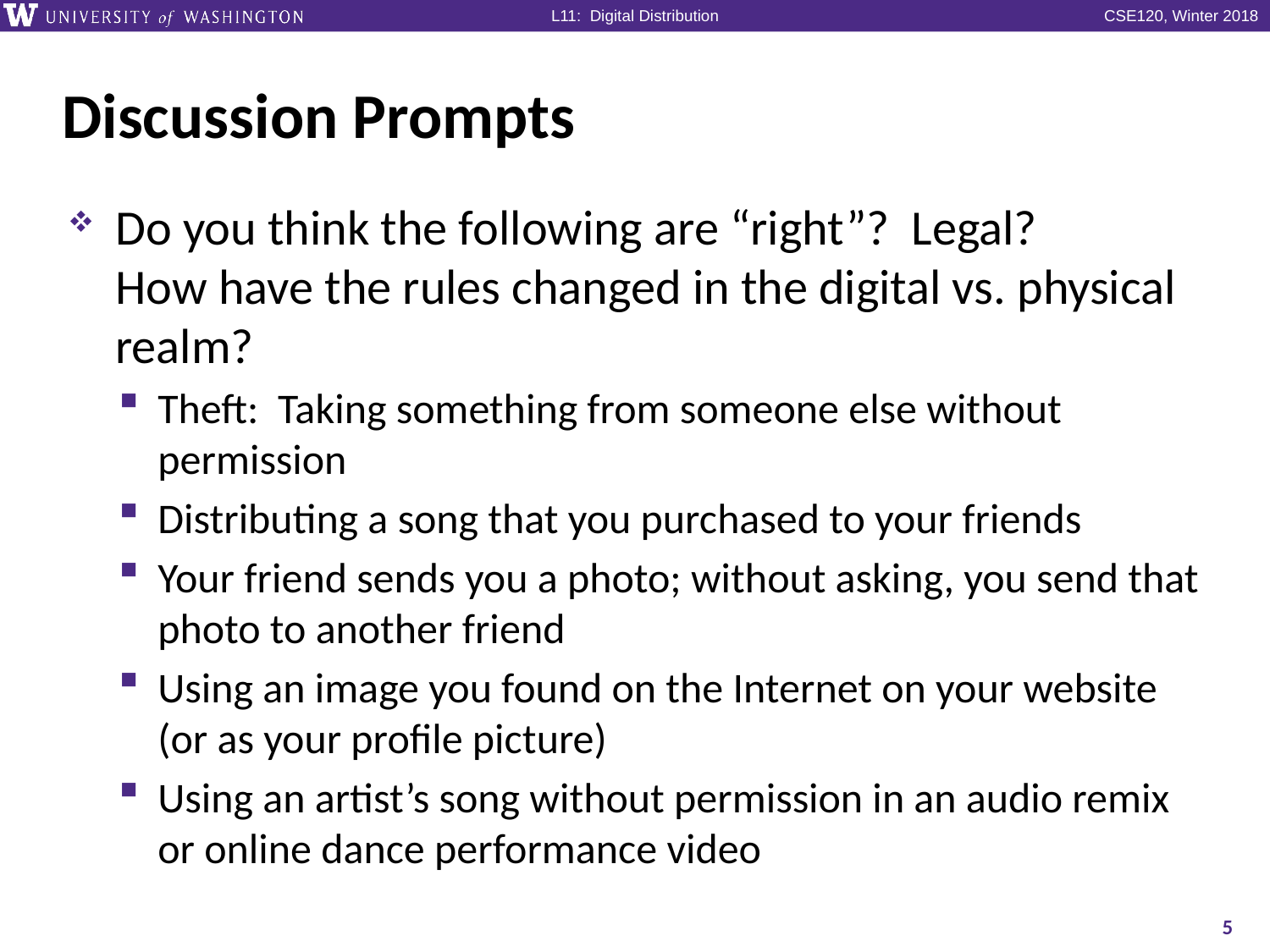

# Discussion Prompts
Do you think the following are “right”?  Legal?
How have the rules changed in the digital vs. physical realm?
Theft:  Taking something from someone else without permission
Distributing a song that you purchased to your friends
Your friend sends you a photo; without asking, you send that photo to another friend
Using an image you found on the Internet on your website (or as your profile picture)
Using an artist’s song without permission in an audio remix or online dance performance video
5